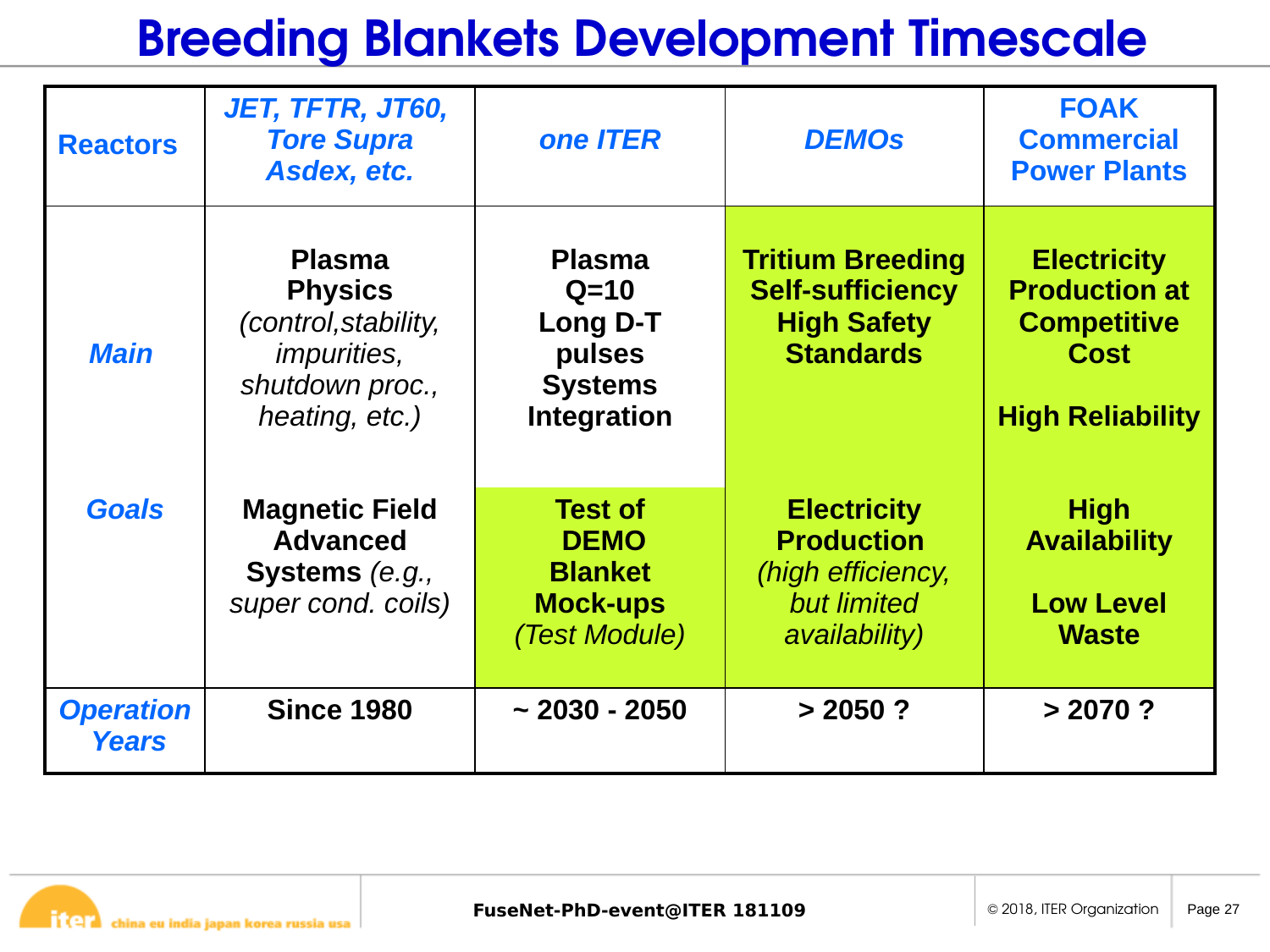

Breeding Blankets Development Timescale
| Reactors | JET, TFTR, JT60, Tore Supra Asdex, etc. | one ITER | DEMOs | FOAK Commercial Power Plants |
| --- | --- | --- | --- | --- |
| Main | Plasma Physics (control,stability, impurities, shutdown proc., heating, etc.) | Plasma Q=10 Long D-T pulses Systems Integration | Tritium Breeding Self-sufficiency High Safety Standards | Electricity Production at Competitive Cost High Reliability |
| Goals | Magnetic Field Advanced Systems (e.g., super cond. coils) | Test of DEMO Blanket Mock-ups (Test Module) | Electricity Production (high efficiency, but limited availability) | High Availability Low Level Waste |
| Operation Years | Since 1980 | ~ 2030 - 2050 | > 2050 ? | > 2070 ? |